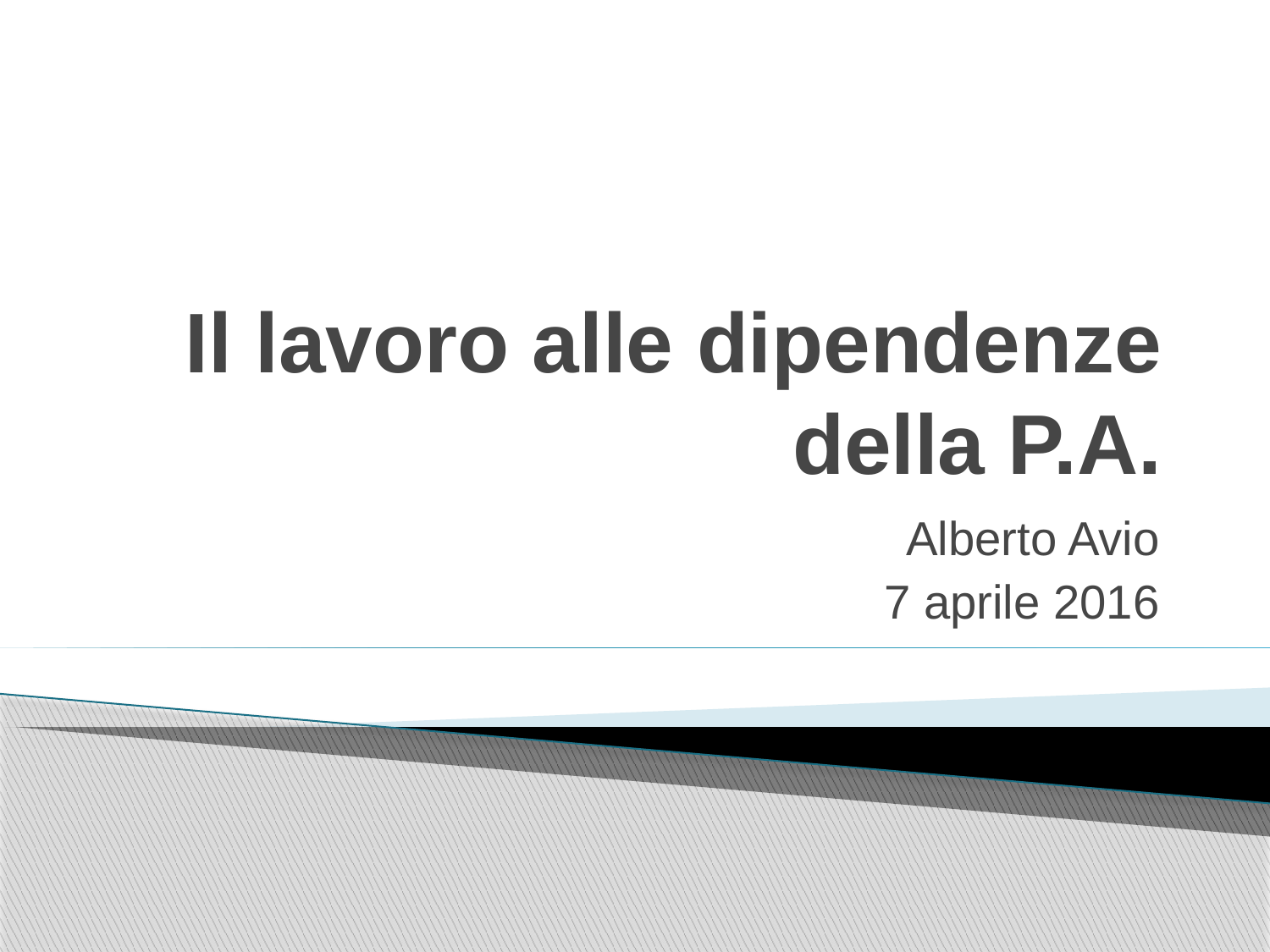

# Il lavoro alle dipendenze della P.A.
Alberto Avio
7 aprile 2016